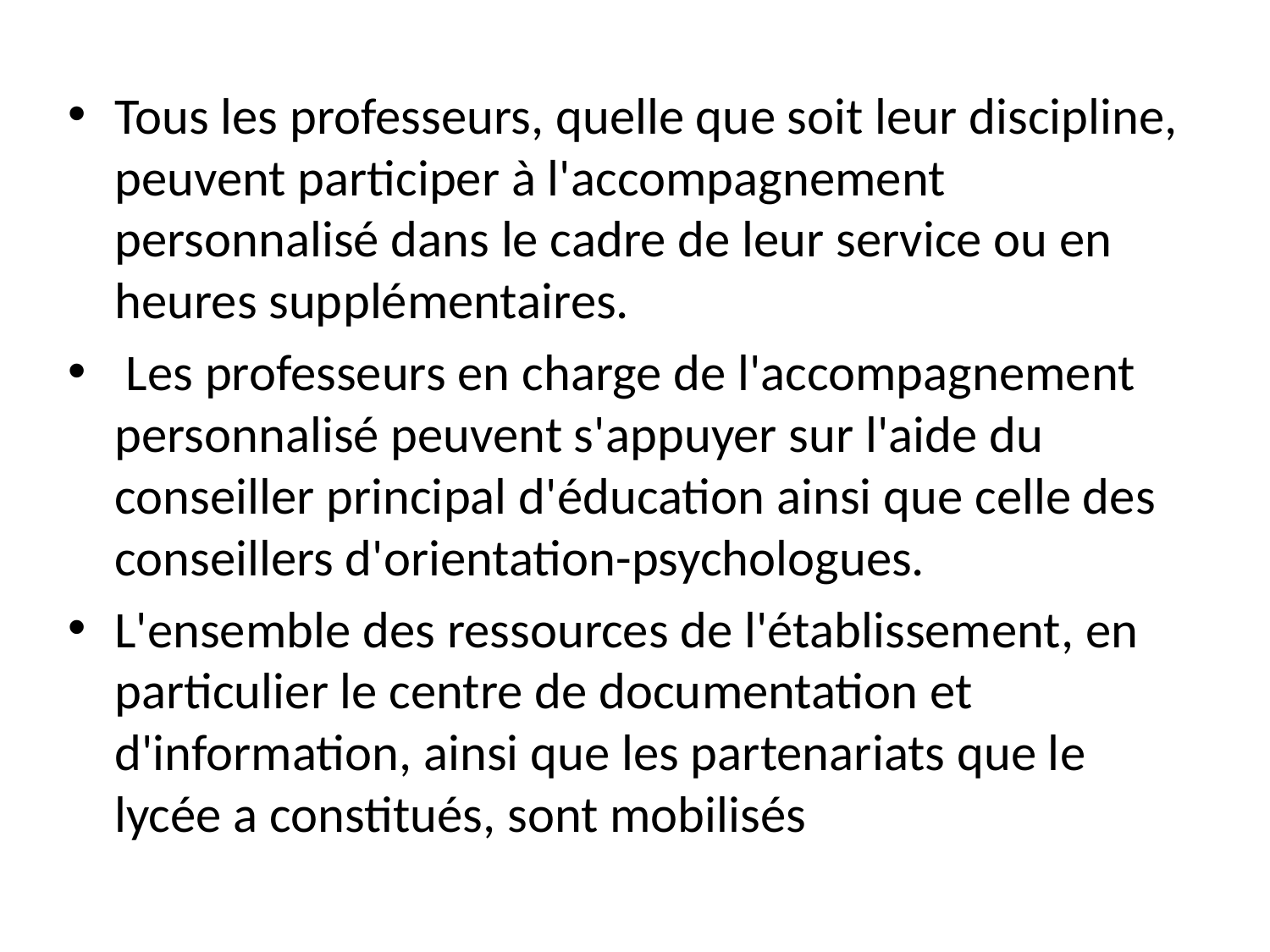

Tous les professeurs, quelle que soit leur discipline, peuvent participer à l'accompagnement personnalisé dans le cadre de leur service ou en heures supplémentaires.
 Les professeurs en charge de l'accompagnement personnalisé peuvent s'appuyer sur l'aide du conseiller principal d'éducation ainsi que celle des conseillers d'orientation-psychologues.
L'ensemble des ressources de l'établissement, en particulier le centre de documentation et d'information, ainsi que les partenariats que le lycée a constitués, sont mobilisés